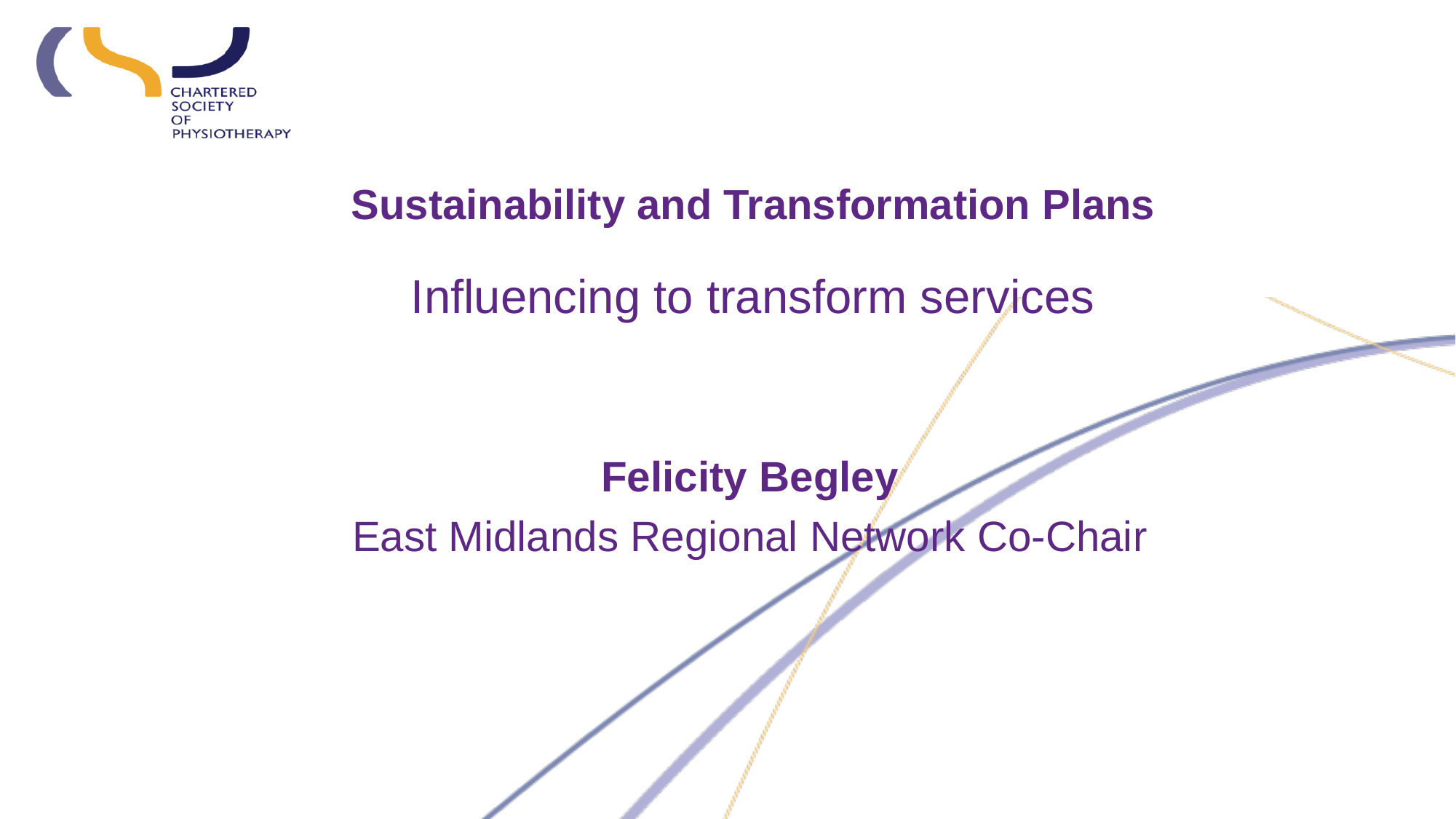

# Sustainability and Transformation Plans Influencing to transform services
Felicity Begley
East Midlands Regional Network Co-Chair